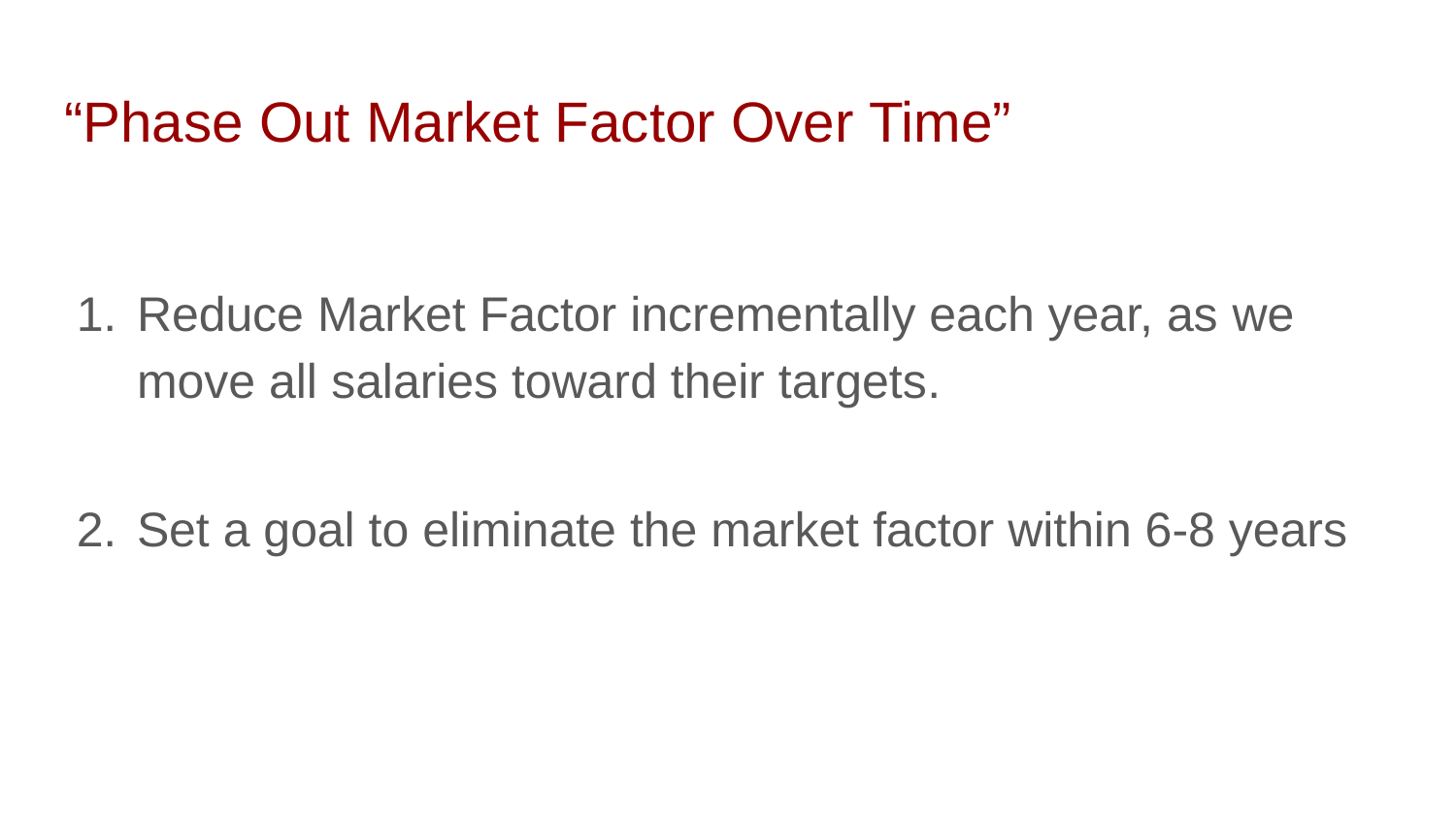

# “Phase Out Market Factor Over Time”

Reduce Market Factor incrementally each year, as we move all salaries toward their targets.

Set a goal to eliminate the market factor within 6-8 years